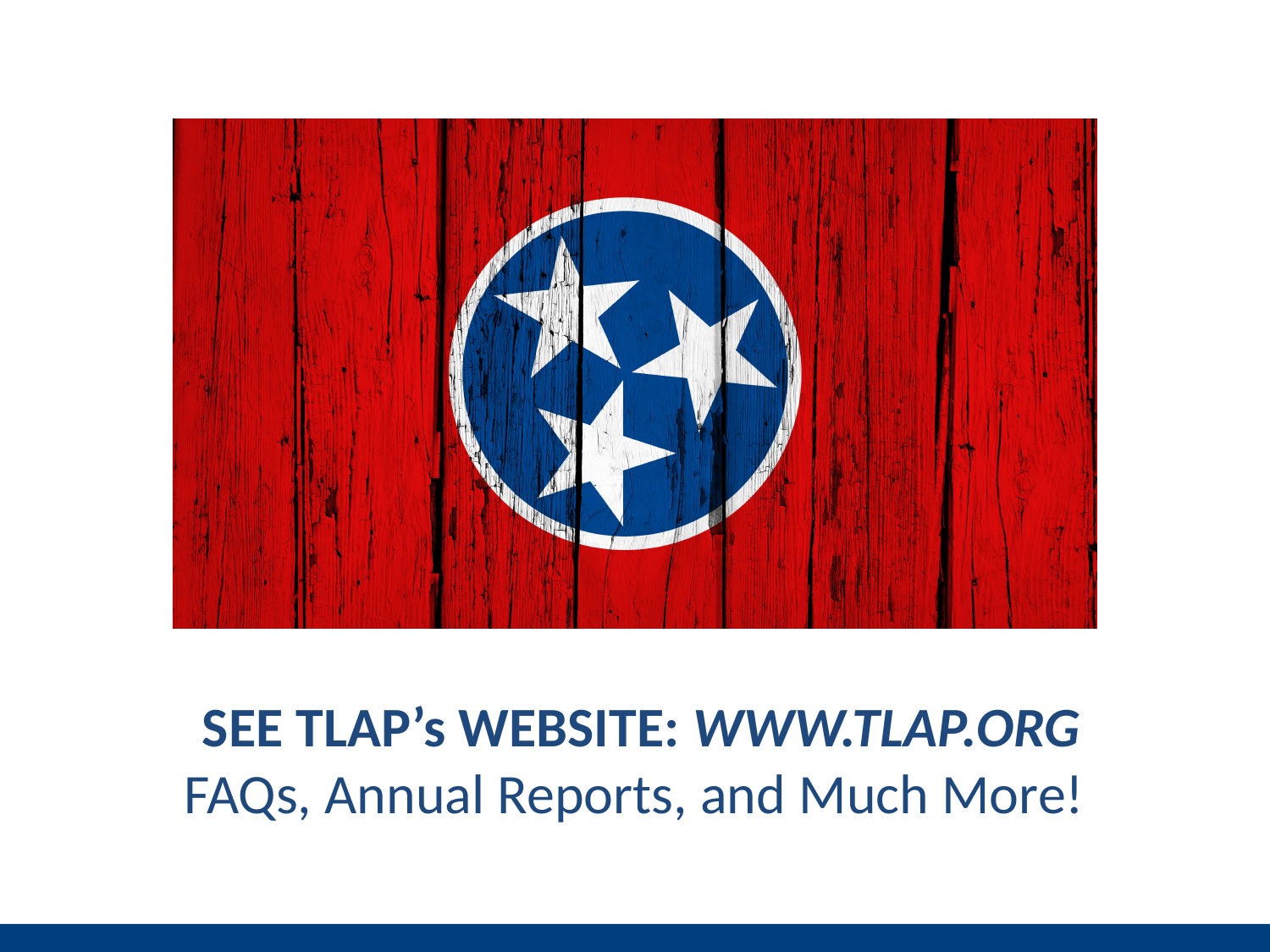

SEE TLAP’s WEBSITE: WWW.TLAP.ORG
FAQs, Annual Reports, and Much More!